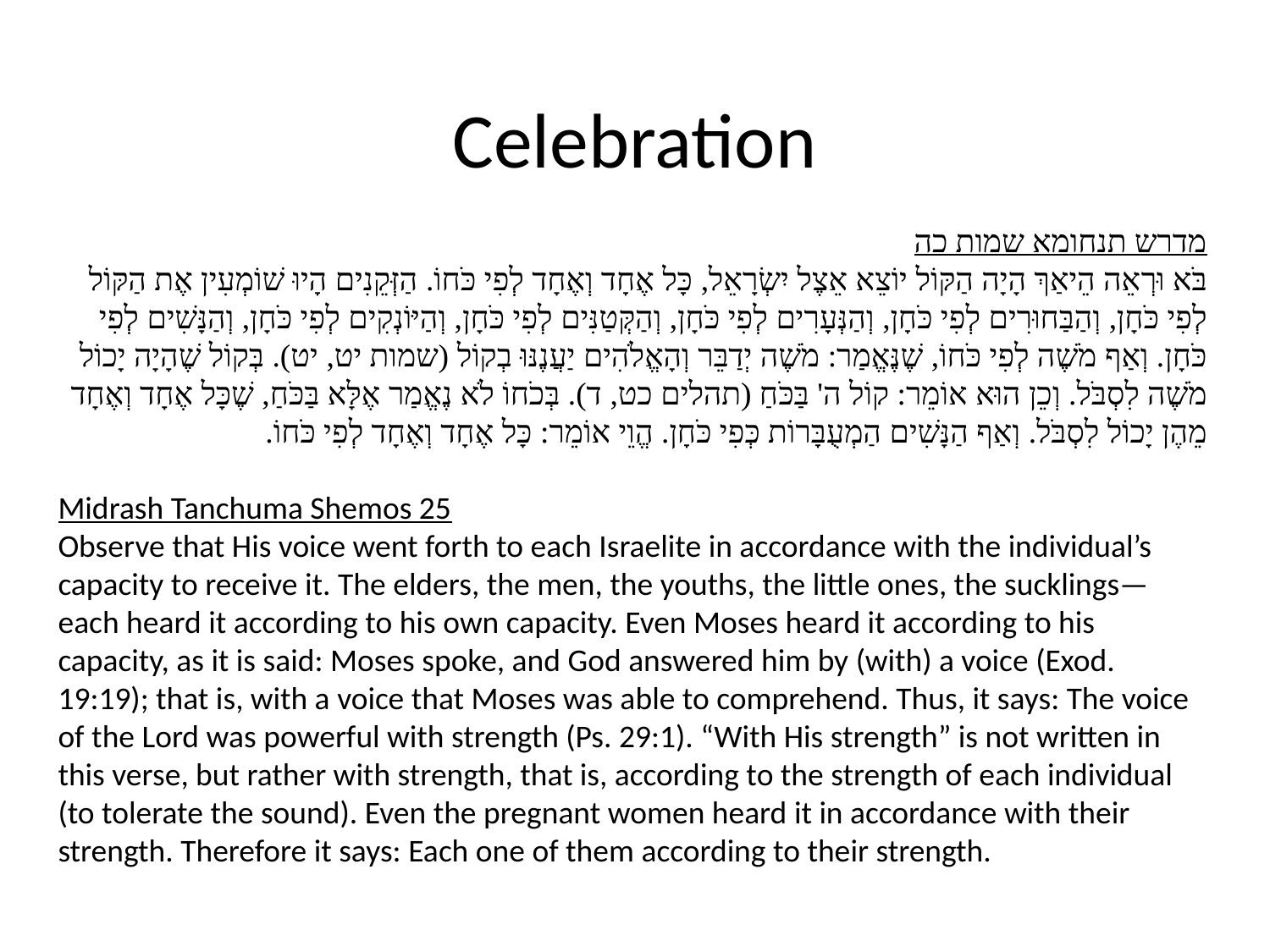

Celebration
מדרש תנחומא שמות כה
בֹּא וּרְאֵה הֵיאַךְ הָיָה הַקּוֹל יוֹצֵא אֵצֶל יִשְׂרָאֵל, כָּל אֶחָד וְאֶחָד לְפִי כֹּחוֹ. הַזְּקֵנִים הָיוּ שׁוֹמְעִין אֶת הַקּוֹל לְפִי כֹּחָן, וְהַבַּחוּרִים לְפִי כֹּחָן, וְהַנְּעָרִים לְפִי כֹּחָן, וְהַקְּטַנִּים לְפִי כֹּחָן, וְהַיּוֹנְקִים לְפִי כֹּחָן, וְהַנָּשִׁים לְפִי כֹּחָן. וְאַף מֹשֶׁה לְפִי כֹּחוֹ, שֶׁנֶּאֱמַר: מֹשֶׁה יְדַבֵּר וְהָאֱלֹהִים יַעֲנֶנּוּ בְקוֹל (שמות יט, יט). בְּקוֹל שֶׁהָיָה יָכוֹל מֹשֶׁה לִסְבֹּל. וְכֵן הוּא אוֹמֵר: קוֹל ה' בַּכֹּחַ (תהלים כט, ד). בְּכֹחוֹ לֹא נֶאֱמַר אֶלָּא בַּכֹּחַ, שֶׁכָּל אֶחָד וְאֶחָד מֵהֶן יָכוֹל לִסְבֹּל. וְאַף הַנָּשִׁים הַמְעֻבָּרוֹת כְּפִי כֹּחָן. הֱוֵי אוֹמֵר: כָּל אֶחָד וְאֶחָד לְפִי כֹּחוֹ.

Midrash Tanchuma Shemos 25
Observe that His voice went forth to each Israelite in accordance with the individual’s capacity to receive it. The elders, the men, the youths, the little ones, the sucklings—each heard it according to his own capacity. Even Moses heard it according to his capacity, as it is said: Moses spoke, and God answered him by (with) a voice (Exod. 19:19); that is, with a voice that Moses was able to comprehend. Thus, it says: The voice of the Lord was powerful with strength (Ps. 29:1). “With His strength” is not written in this verse, but rather with strength, that is, according to the strength of each individual (to tolerate the sound). Even the pregnant women heard it in accordance with their strength. Therefore it says: Each one of them according to their strength.